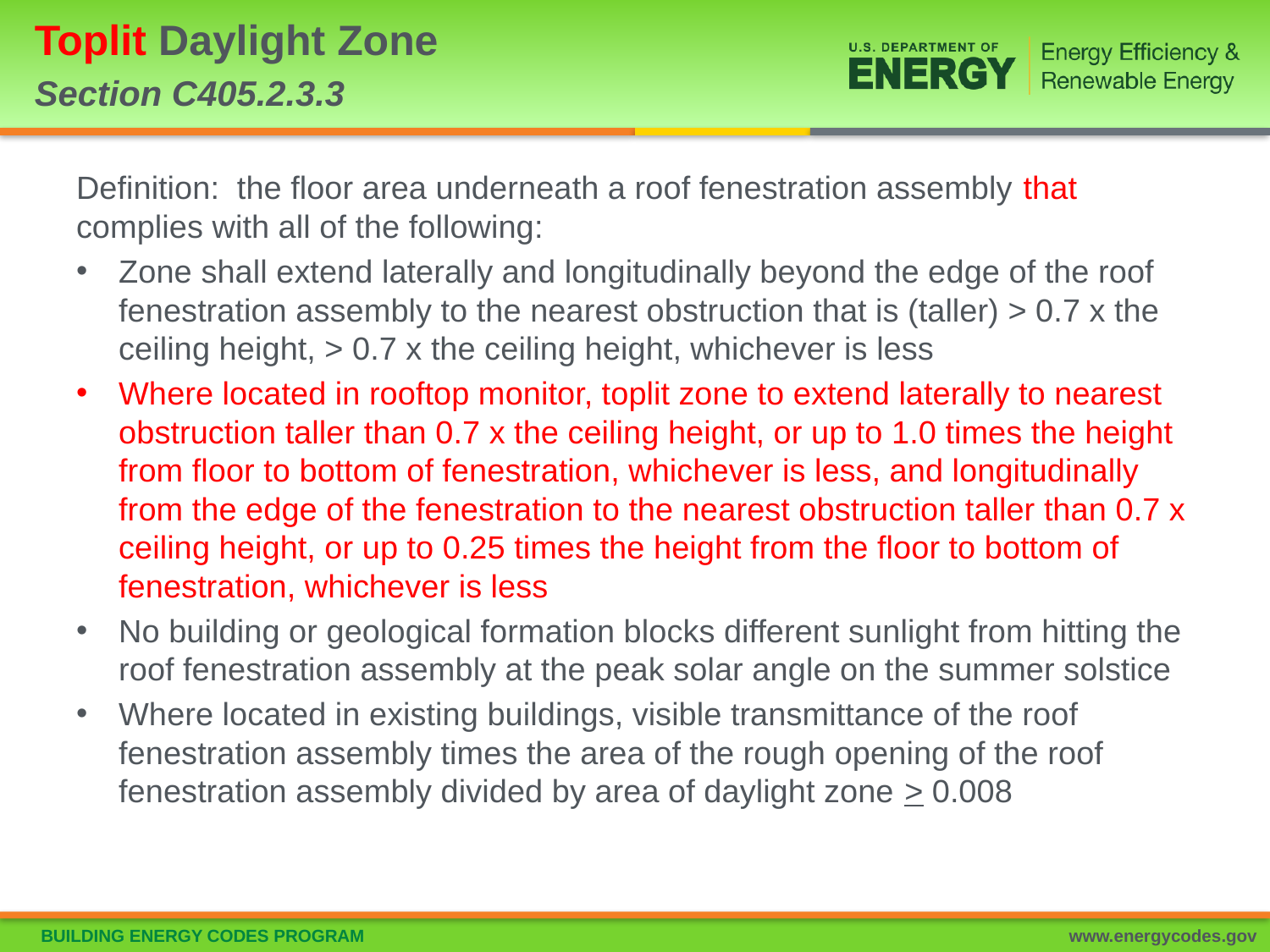

# Toplit Daylight Zone Section C405.2.3.3
Definition:  the floor area underneath a roof fenestration assembly that complies with all of the following:
Zone shall extend laterally and longitudinally beyond the edge of the roof fenestration assembly to the nearest obstruction that is (taller) > 0.7 x the ceiling height, > 0.7 x the ceiling height, whichever is less
Where located in rooftop monitor, toplit zone to extend laterally to nearest obstruction taller than 0.7 x the ceiling height, or up to 1.0 times the height from floor to bottom of fenestration, whichever is less, and longitudinally from the edge of the fenestration to the nearest obstruction taller than 0.7 x ceiling height, or up to 0.25 times the height from the floor to bottom of fenestration, whichever is less
No building or geological formation blocks different sunlight from hitting the roof fenestration assembly at the peak solar angle on the summer solstice
Where located in existing buildings, visible transmittance of the roof fenestration assembly times the area of the rough opening of the roof fenestration assembly divided by area of daylight zone > 0.008